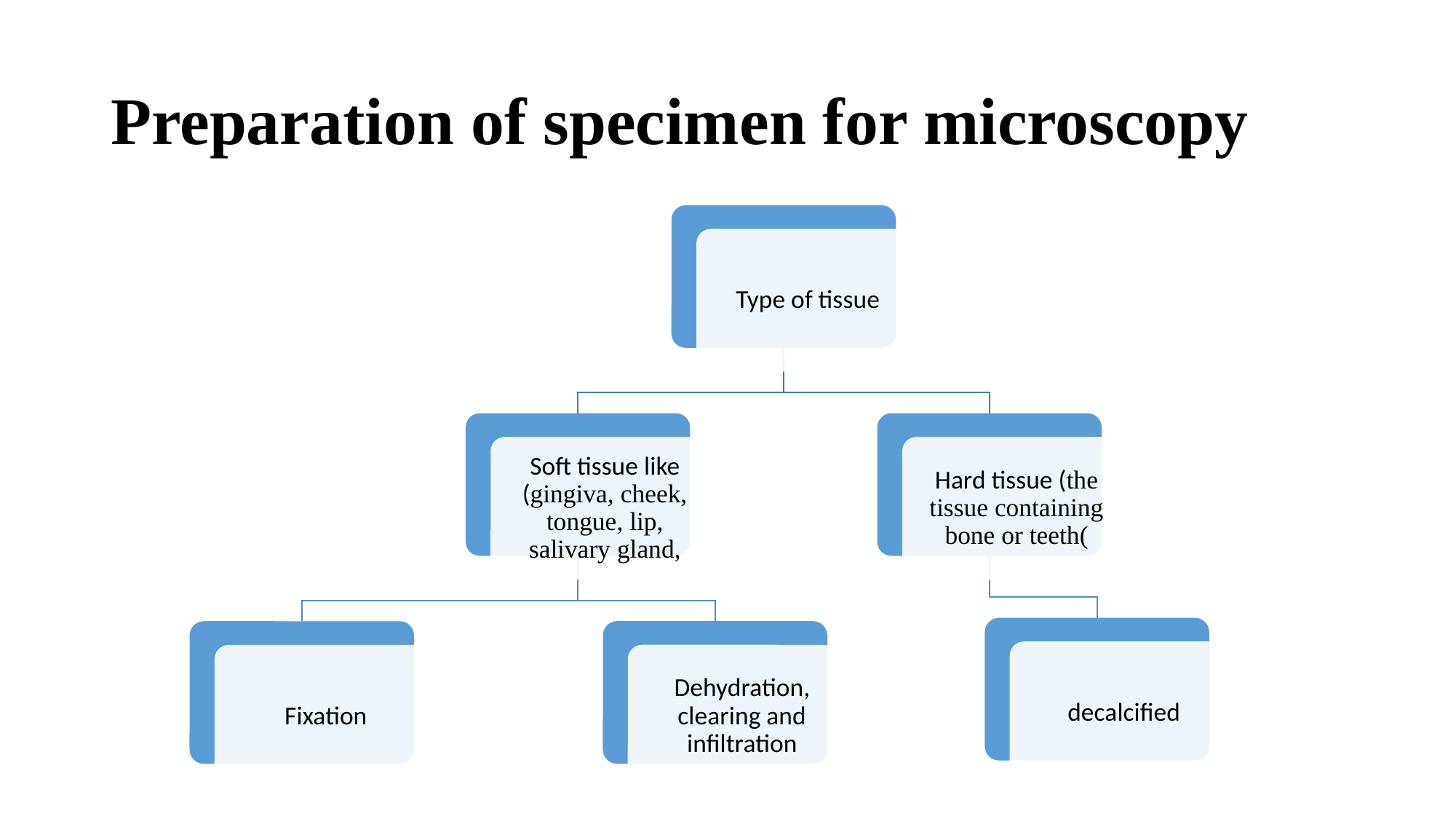

# Preparation of specimen for microscopy
Type of tissue
Soft tissue like (gingiva, cheek, tongue, lip, salivary gland,
Fixation
Dehydration, clearing and infiltration
Hard tissue (the tissue containing bone or teeth(
decalcified